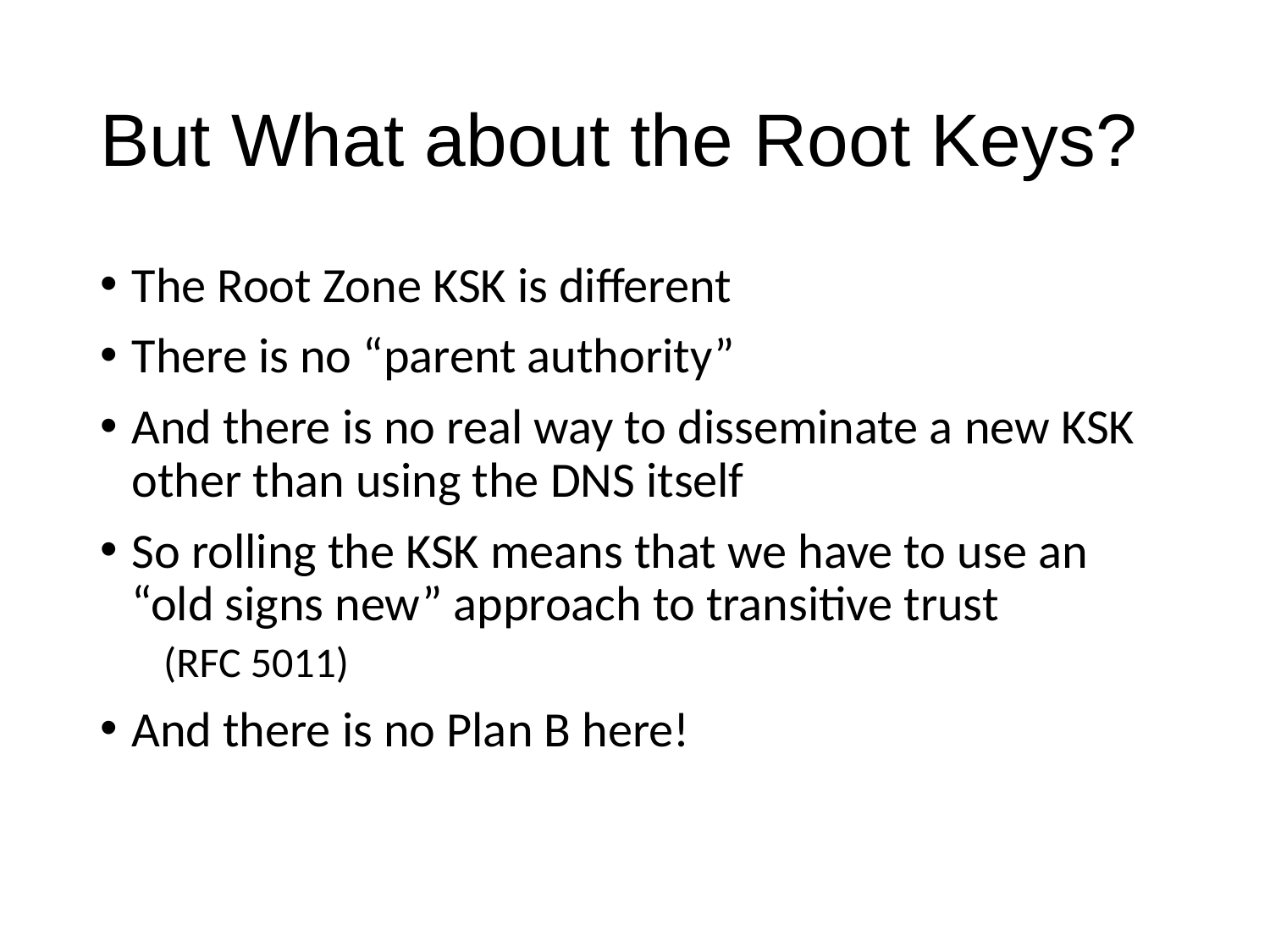

# But What about the Root Keys?
The Root Zone KSK is different
There is no “parent authority”
And there is no real way to disseminate a new KSK other than using the DNS itself
So rolling the KSK means that we have to use an “old signs new” approach to transitive trust
(RFC 5011)
And there is no Plan B here!